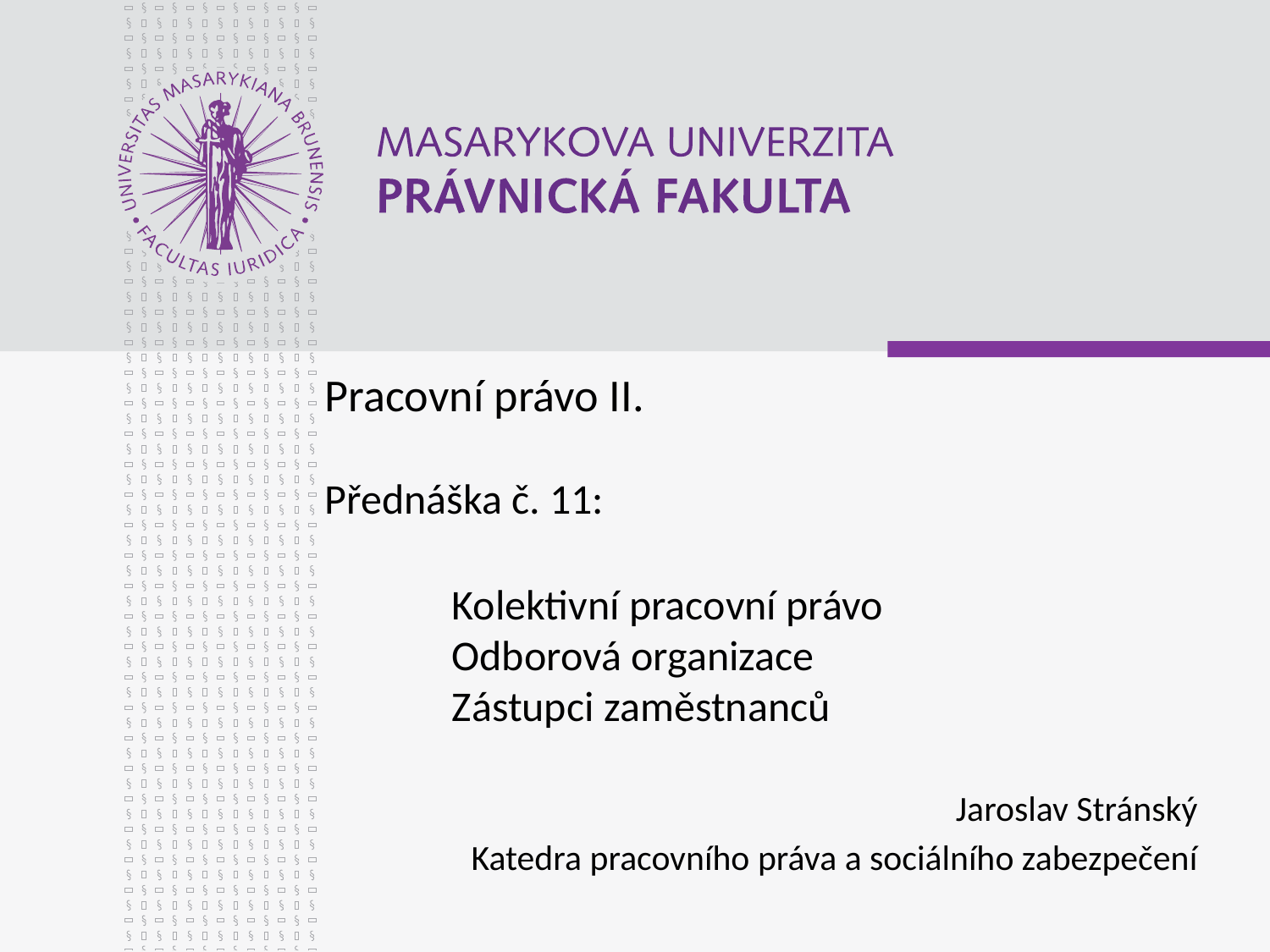

# Pracovní právo II. Přednáška č. 11: Kolektivní pracovní právo Odborová organizace Zástupci zaměstnanců
Jaroslav Stránský
Katedra pracovního práva a sociálního zabezpečení